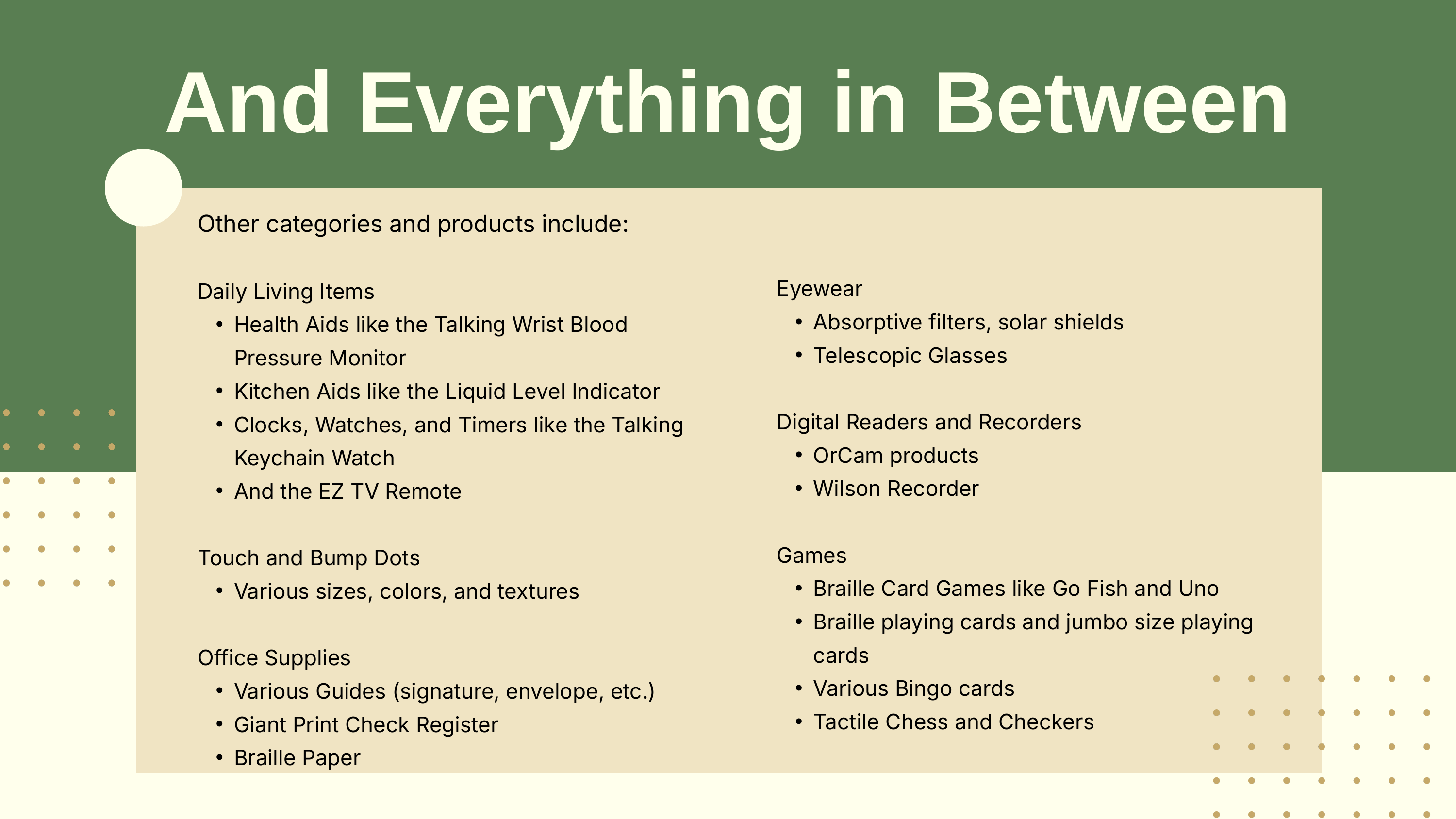

And Everything in Between

Other categories and products include:

Daily Living Items
Health Aids like the Talking Wrist Blood Pressure Monitor
Kitchen Aids like the Liquid Level Indicator
Clocks, Watches, and Timers like the Talking Keychain Watch
And the EZ TV Remote

Touch and Bump Dots
Various sizes, colors, and textures

Office Supplies
Various Guides (signature, envelope, etc.)
Giant Print Check Register
Braille Paper

Eyewear
Absorptive filters, solar shields
Telescopic Glasses

Digital Readers and Recorders
OrCam products
Wilson Recorder

Games
Braille Card Games like Go Fish and Uno
Braille playing cards and jumbo size playing cards
Various Bingo cards
Tactile Chess and Checkers